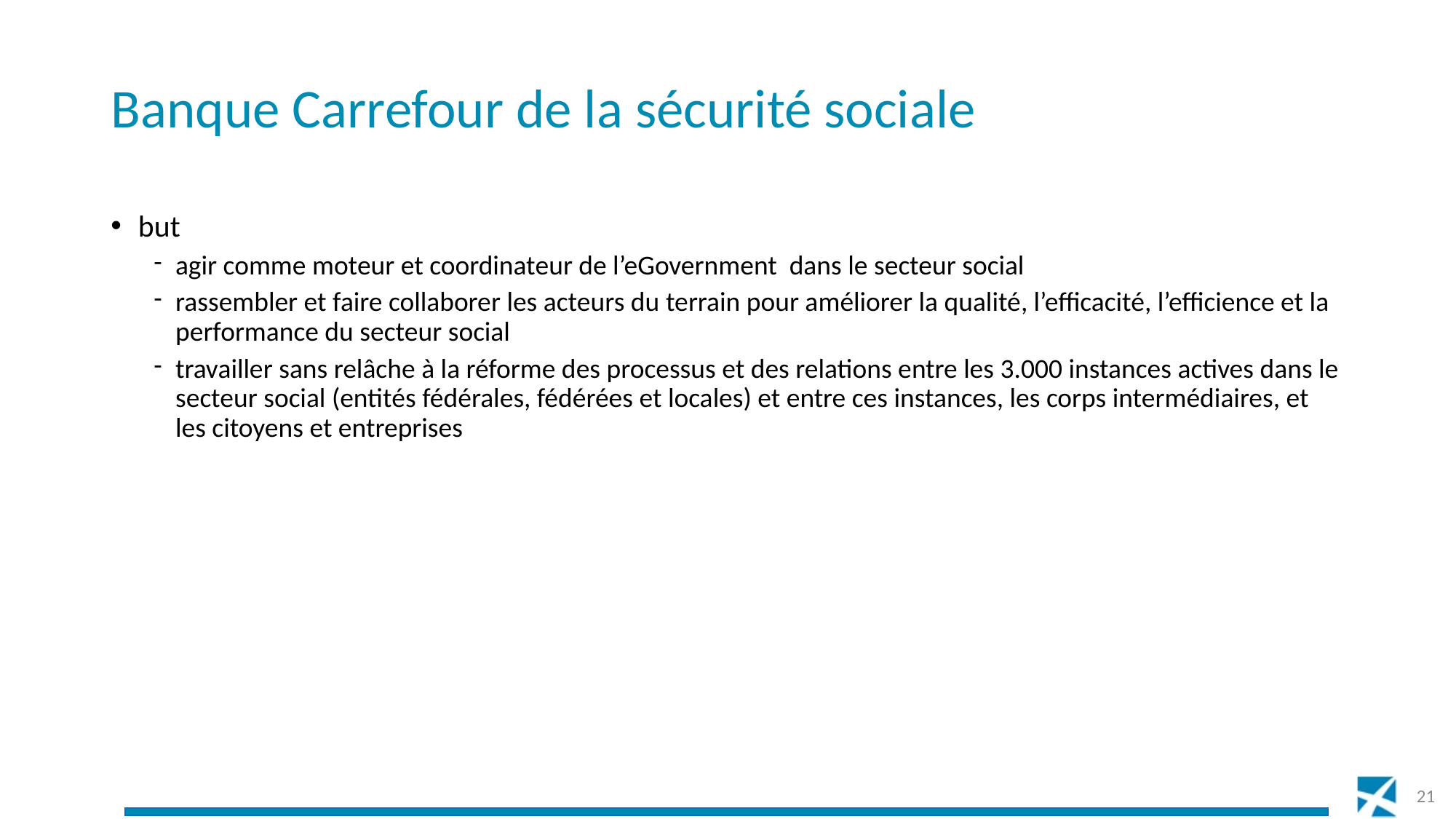

# Banque Carrefour de la sécurité sociale
but
agir comme moteur et coordinateur de l’eGovernment  dans le secteur social
rassembler et faire collaborer les acteurs du terrain pour améliorer la qualité, l’efficacité, l’efficience et la performance du secteur social
travailler sans relâche à la réforme des processus et des relations entre les 3.000 instances actives dans le secteur social (entités fédérales, fédérées et locales) et entre ces instances, les corps intermédiaires, et les citoyens et entreprises